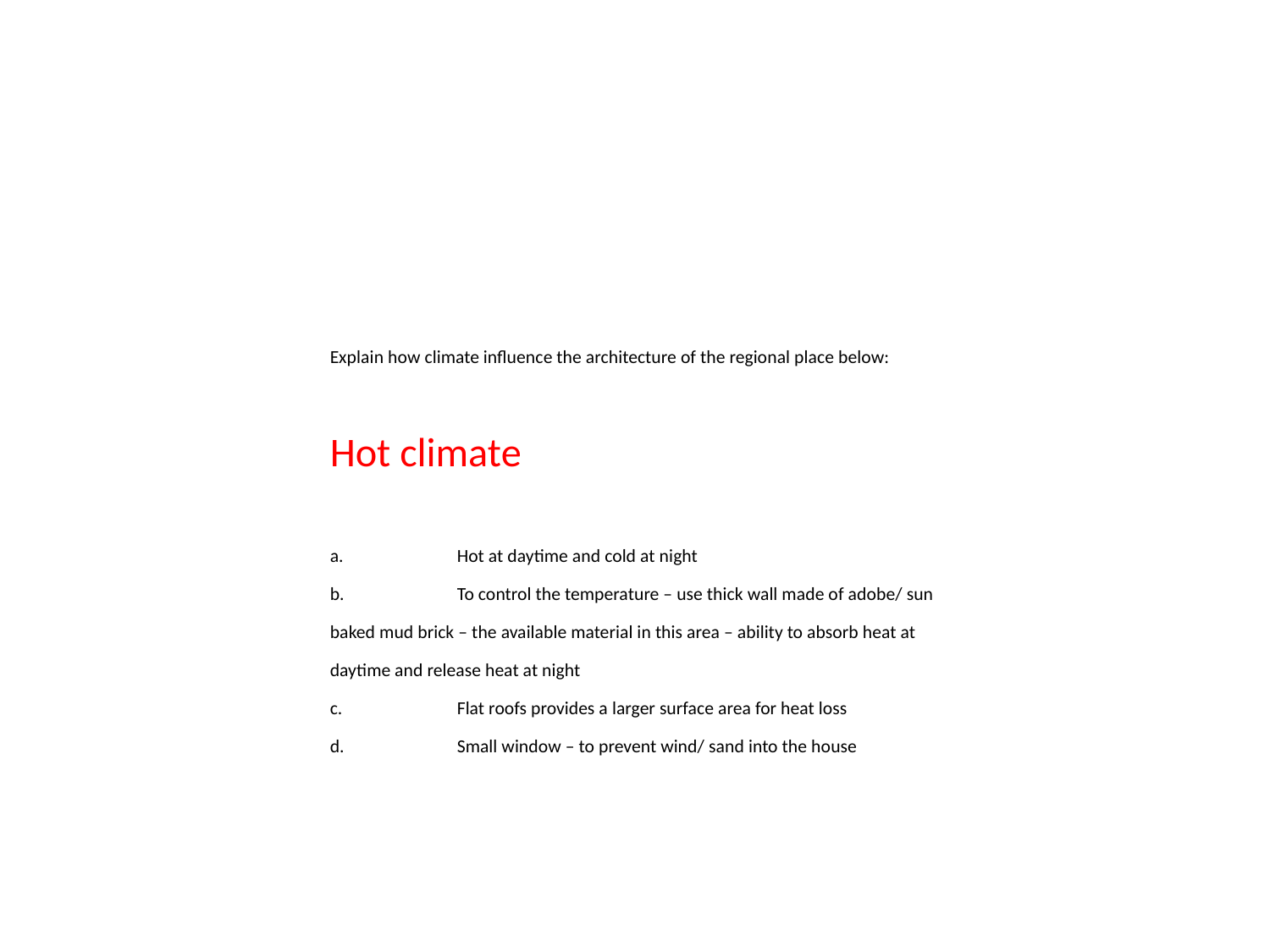

Explain how climate influence the architecture of the regional place below:

Hot climate

a.	Hot at daytime and cold at night
b.	To control the temperature – use thick wall made of adobe/ sun baked mud brick – the available material in this area – ability to absorb heat at daytime and release heat at night
c.	Flat roofs provides a larger surface area for heat loss
d.	Small window – to prevent wind/ sand into the house